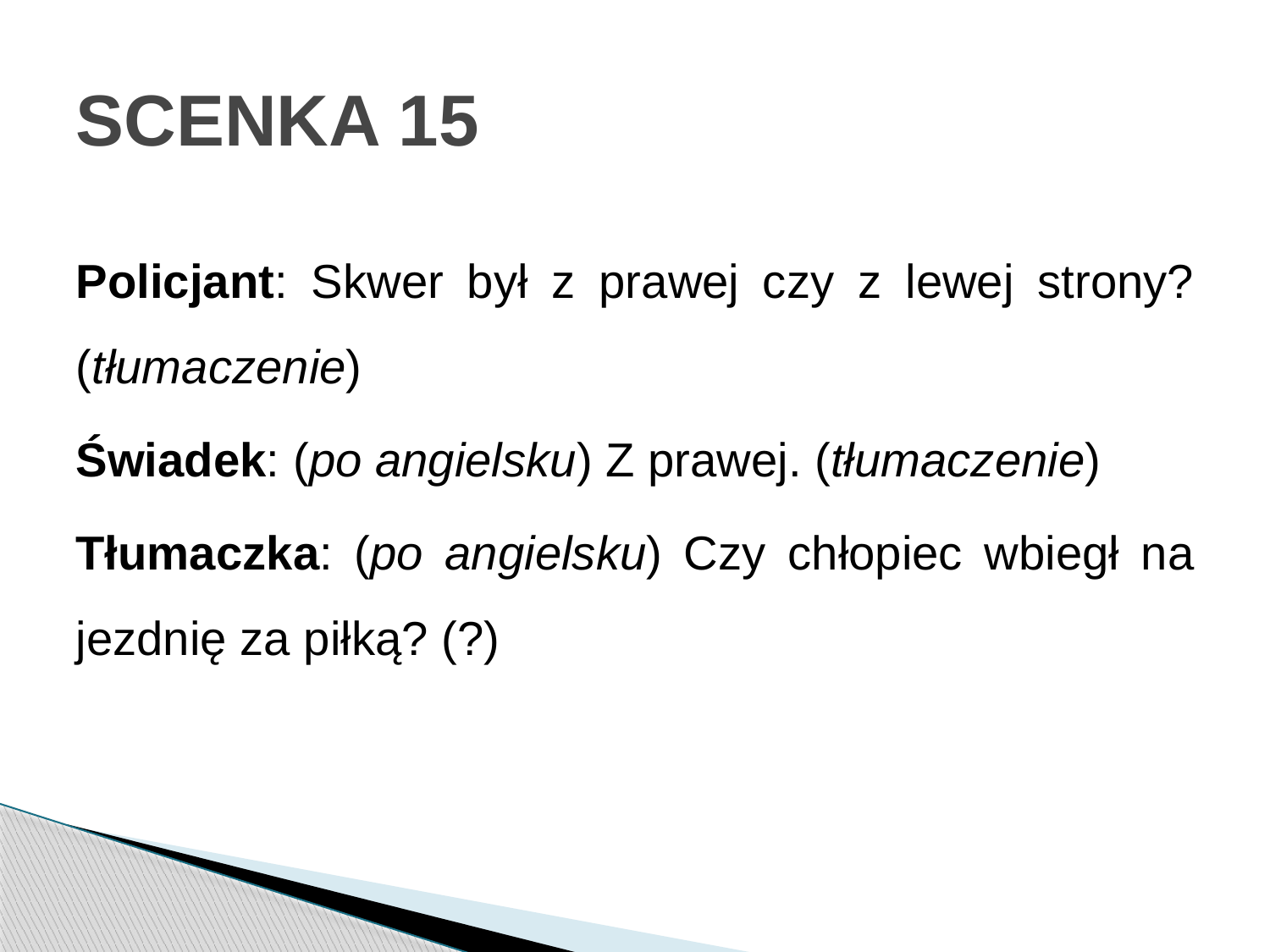

# SCENKA 15
Policjant: Skwer był z prawej czy z lewej strony? (tłumaczenie)
Świadek: (po angielsku) Z prawej. (tłumaczenie)
Tłumaczka: (po angielsku) Czy chłopiec wbiegł na jezdnię za piłką? (?)